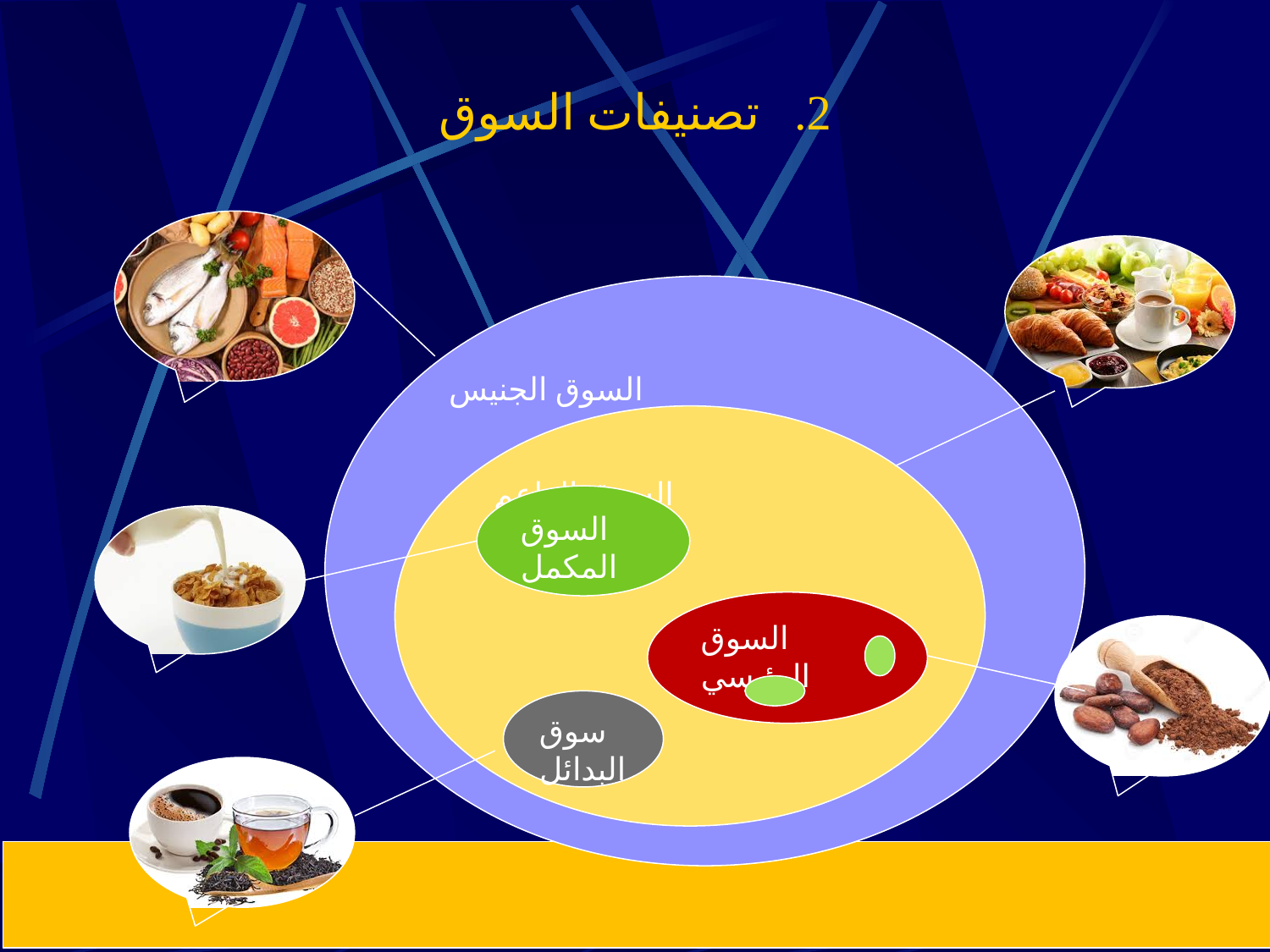

تصنيفات السوق
#

السوق الجنيس
السوق الداعم
السوق المكمل

السوق الرئيسي

سوق البدائل

7